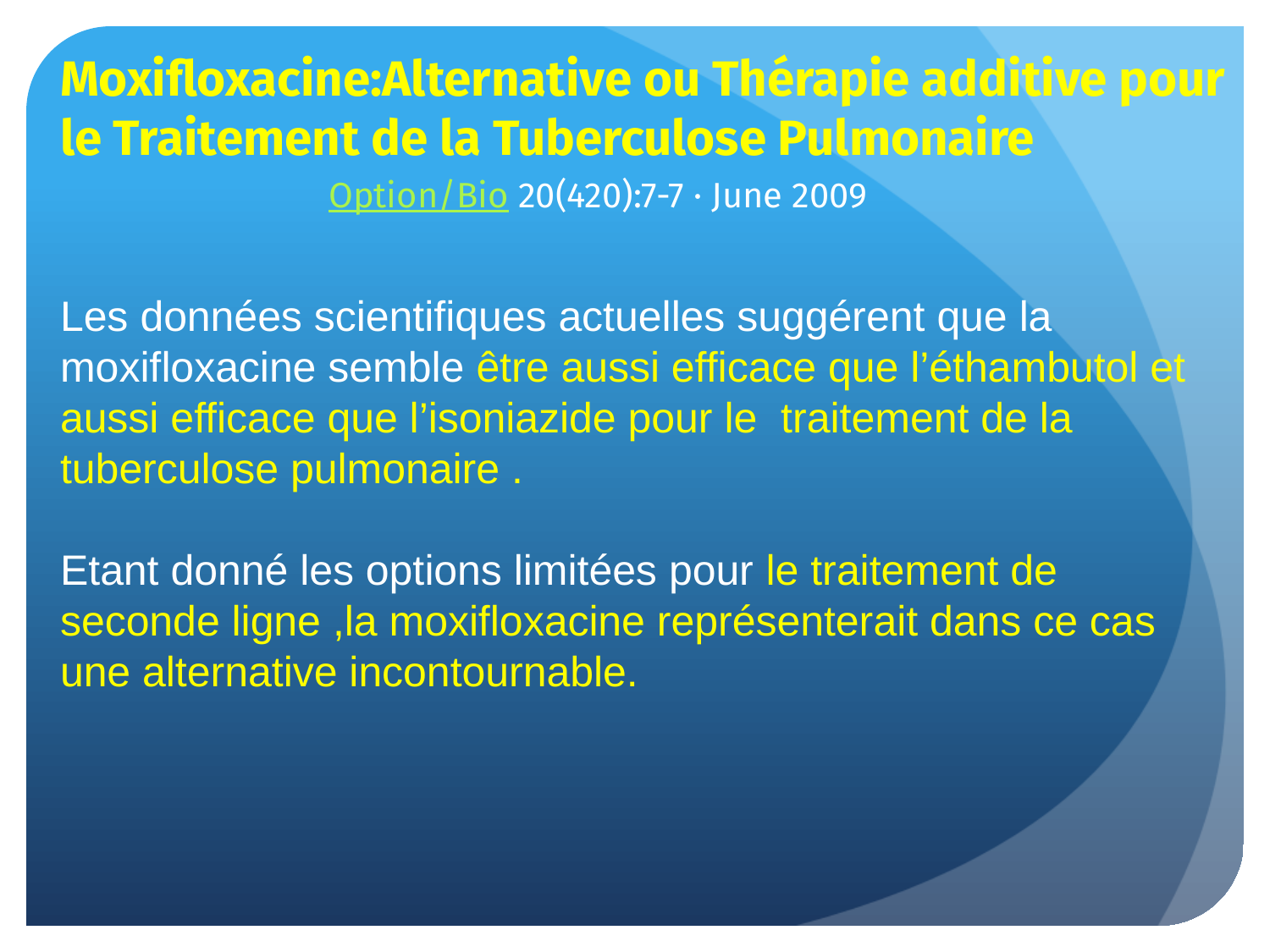

# Moxifloxacine:Alternative ou Thérapie additive pour le Traitement de la Tuberculose Pulmonaire Option/Bio 20(420):7-7 · June 2009
Les données scientifiques actuelles suggérent que la moxifloxacine semble être aussi efficace que l’éthambutol et aussi efficace que l’isoniazide pour le  traitement de la  tuberculose pulmonaire .

Etant donné les options limitées pour le traitement de seconde ligne ,la moxifloxacine représenterait dans ce cas une alternative incontournable.